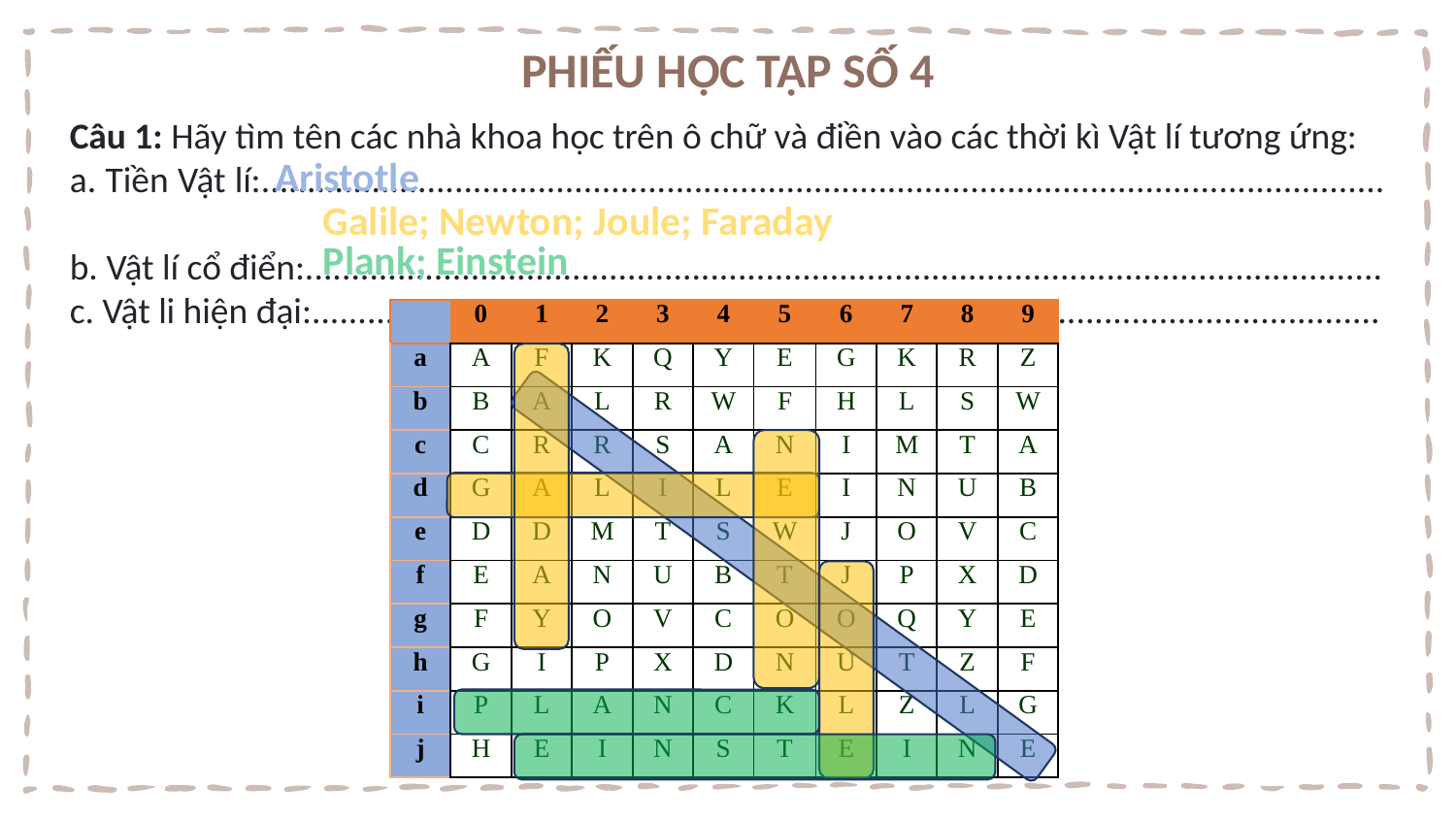

PHIẾU HỌC TẬP SỐ 4
Câu 1: Hãy tìm tên các nhà khoa học trên ô chữ và điền vào các thời kì Vật lí tương ứng:
a. Tiền Vật lí:..........................................................................................................................
b. Vật lí cổ điển:.....................................................................................................................
c. Vật li hiện đại:....................................................................................................................
Aristotle
Galile; Newton; Joule; Faraday
Plank; Einstein
|  | 0 | 1 | 2 | 3 | 4 | 5 | 6 | 7 | 8 | 9 |
| --- | --- | --- | --- | --- | --- | --- | --- | --- | --- | --- |
| a | A | F | K | Q | Y | E | G | K | R | Z |
| b | B | A | L | R | W | F | H | L | S | W |
| c | C | R | R | S | A | N | I | M | T | A |
| d | G | A | L | I | L | E | I | N | U | B |
| e | D | D | M | T | S | W | J | O | V | C |
| f | E | A | N | U | B | T | J | P | X | D |
| g | F | Y | O | V | C | O | O | Q | Y | E |
| h | G | I | P | X | D | N | U | T | Z | F |
| i | P | L | A | N | C | K | L | Z | L | G |
| j | H | E | I | N | S | T | E | I | N | E |